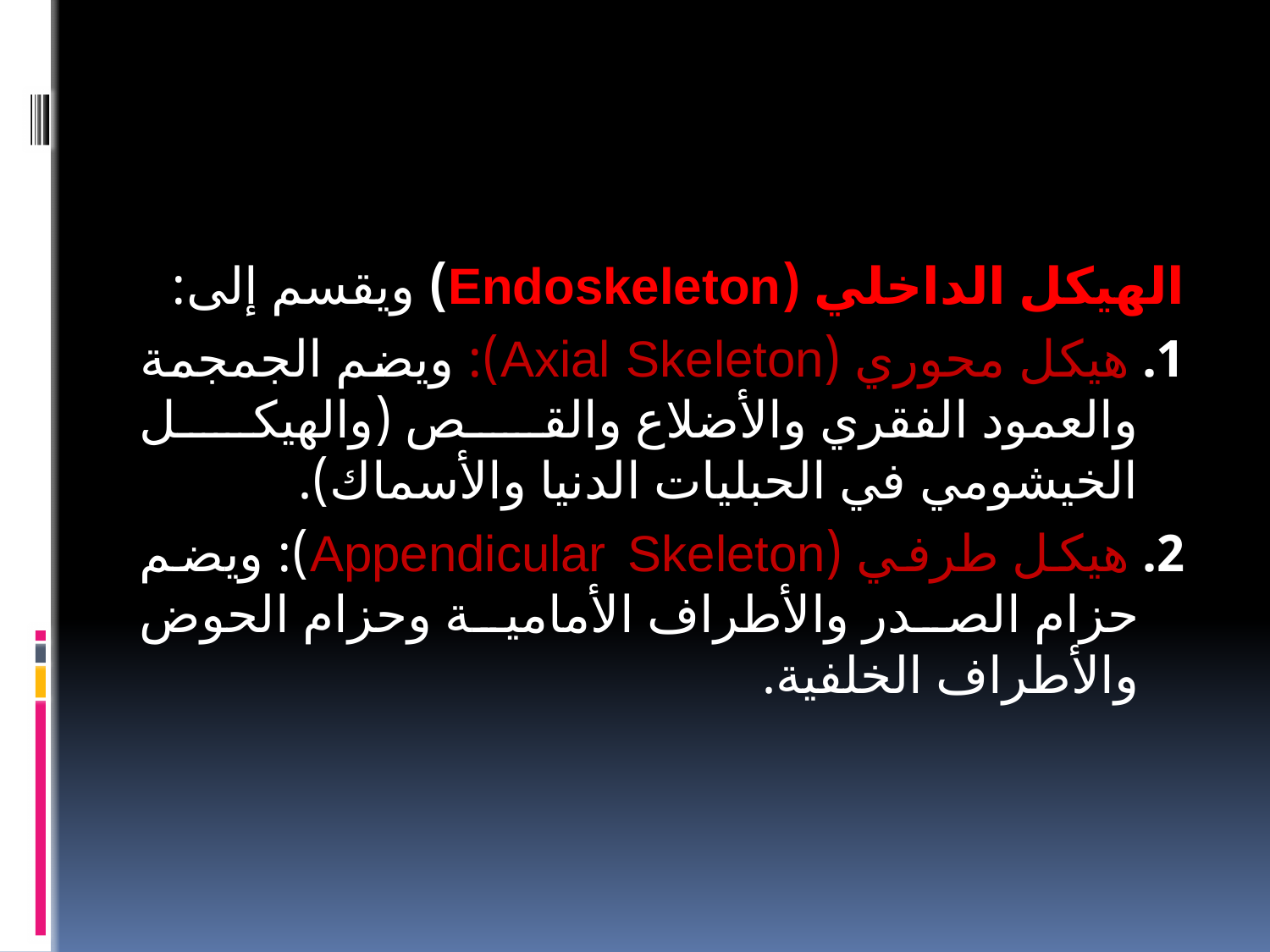

#
الهيكل الداخلي (Endoskeleton) ويقسم إلى:
1. هيكل محوري (Axial Skeleton): ويضم الجمجمة والعمود الفقري والأضلاع والقص (والهيكل الخيشومي في الحبليات الدنيا والأسماك).
2. هيكل طرفي (Appendicular Skeleton): ويضم حزام الصدر والأطراف الأمامية وحزام الحوض والأطراف الخلفية.